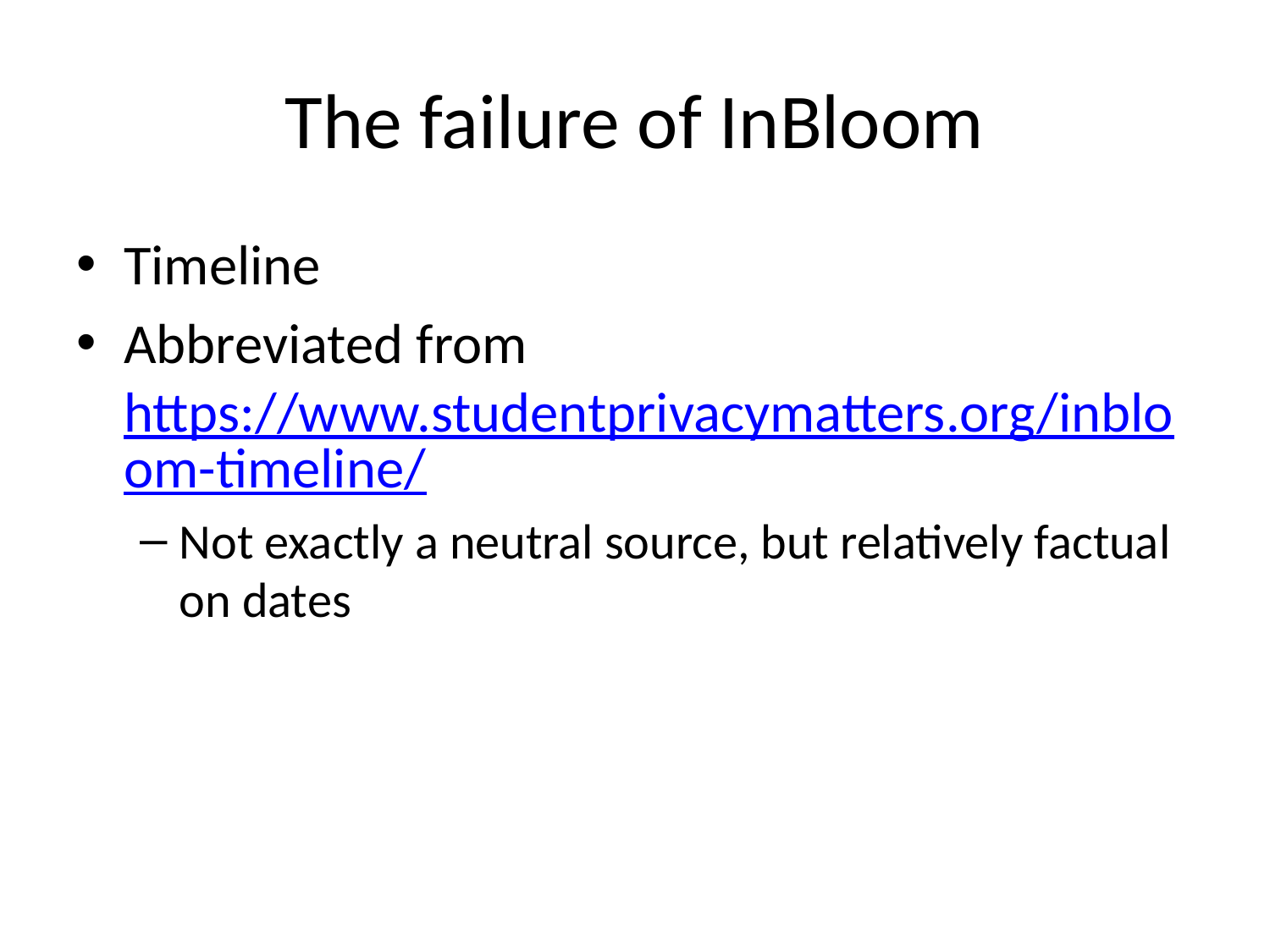

# The failure of InBloom
Timeline
Abbreviated from https://www.studentprivacymatters.org/inbloom-timeline/
Not exactly a neutral source, but relatively factual on dates